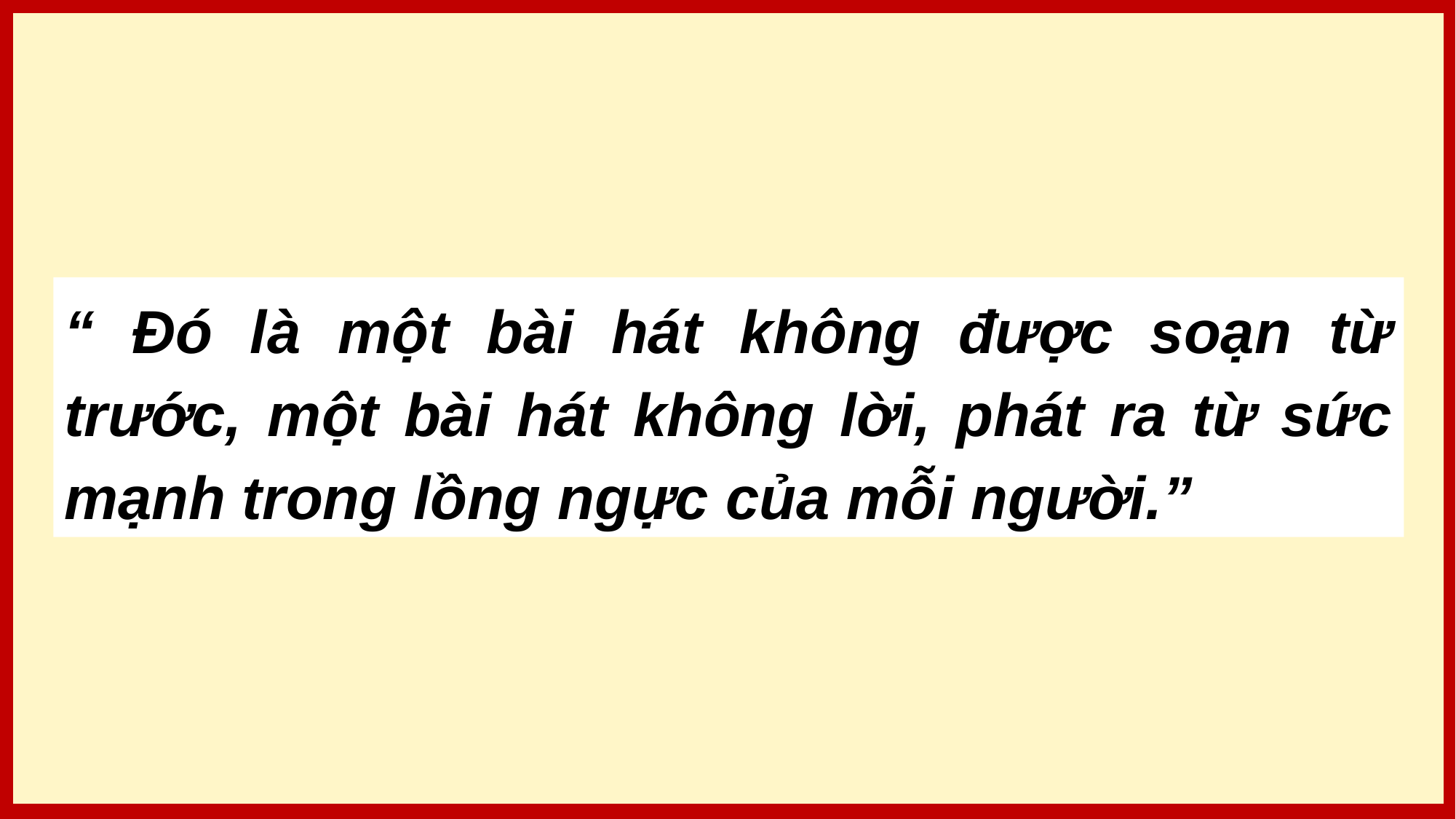

“ Đó là một bài hát không được soạn từ trước, một bài hát không lời, phát ra từ sức mạnh trong lồng ngực của mỗi người.”